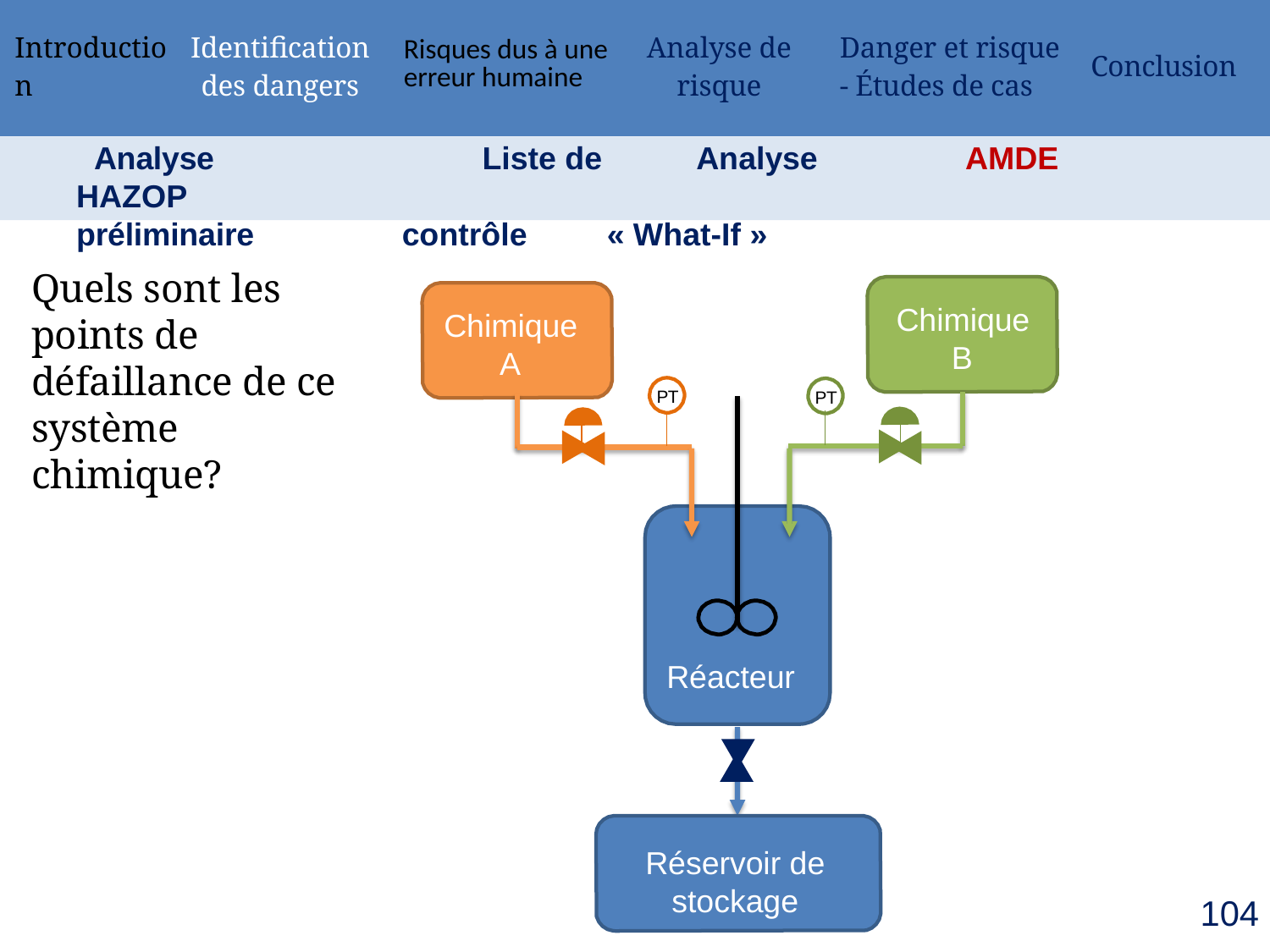

| Introduction | Identification des dangers | Risques dus à une erreur humaine | Analyse de risque | Danger et risque - Études de cas | Conclusion |
| --- | --- | --- | --- | --- | --- |

  Analyse 	 Liste de 	 Analyse 	 	AMDE   	         HAZOP
préliminaire                 contrôle         « What-If »
Quels sont les points de défaillance de ce système chimique?

Chimique B
Chimique A

PT
PT

Réacteur

Réservoir de stockage
104